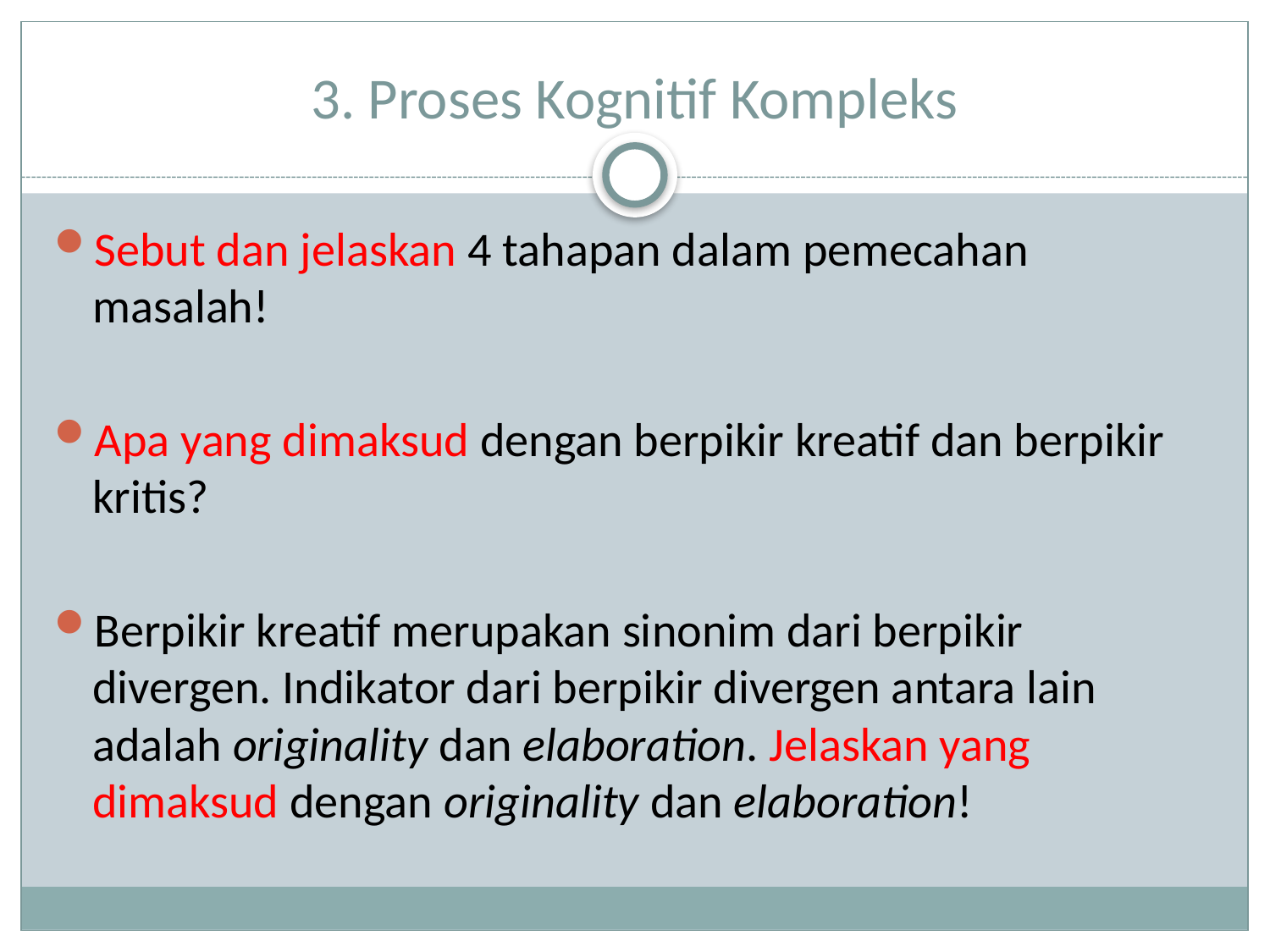

# 3. Proses Kognitif Kompleks
Sebut dan jelaskan 4 tahapan dalam pemecahan masalah!

Apa yang dimaksud dengan berpikir kreatif dan berpikir kritis?

Berpikir kreatif merupakan sinonim dari berpikir divergen. Indikator dari berpikir divergen antara lain adalah originality dan elaboration. Jelaskan yang dimaksud dengan originality dan elaboration!